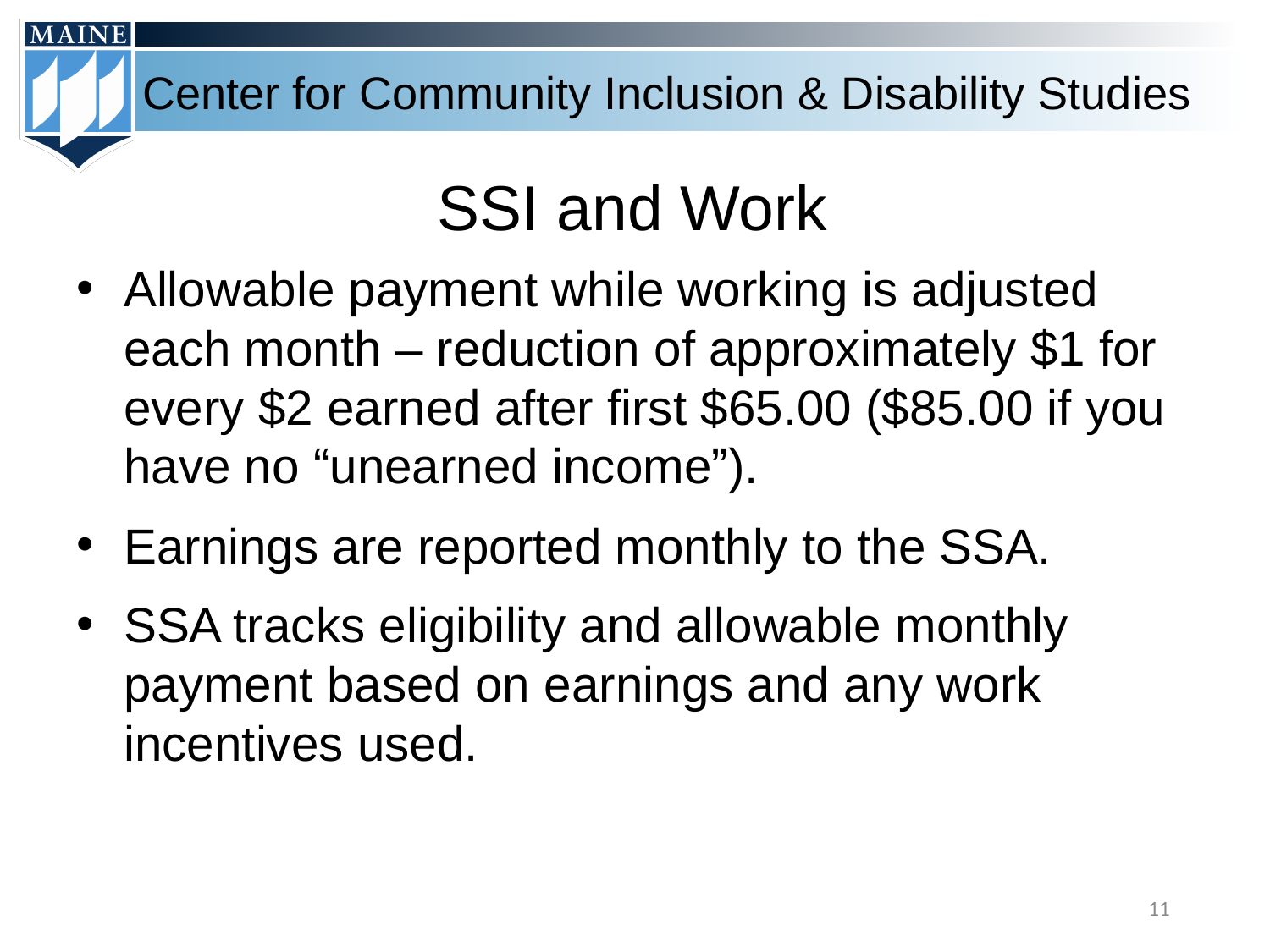

# SSI and Work
Allowable payment while working is adjusted each month – reduction of approximately $1 for every $2 earned after first $65.00 ($85.00 if you have no “unearned income”).
Earnings are reported monthly to the SSA.
SSA tracks eligibility and allowable monthly payment based on earnings and any work incentives used.
11